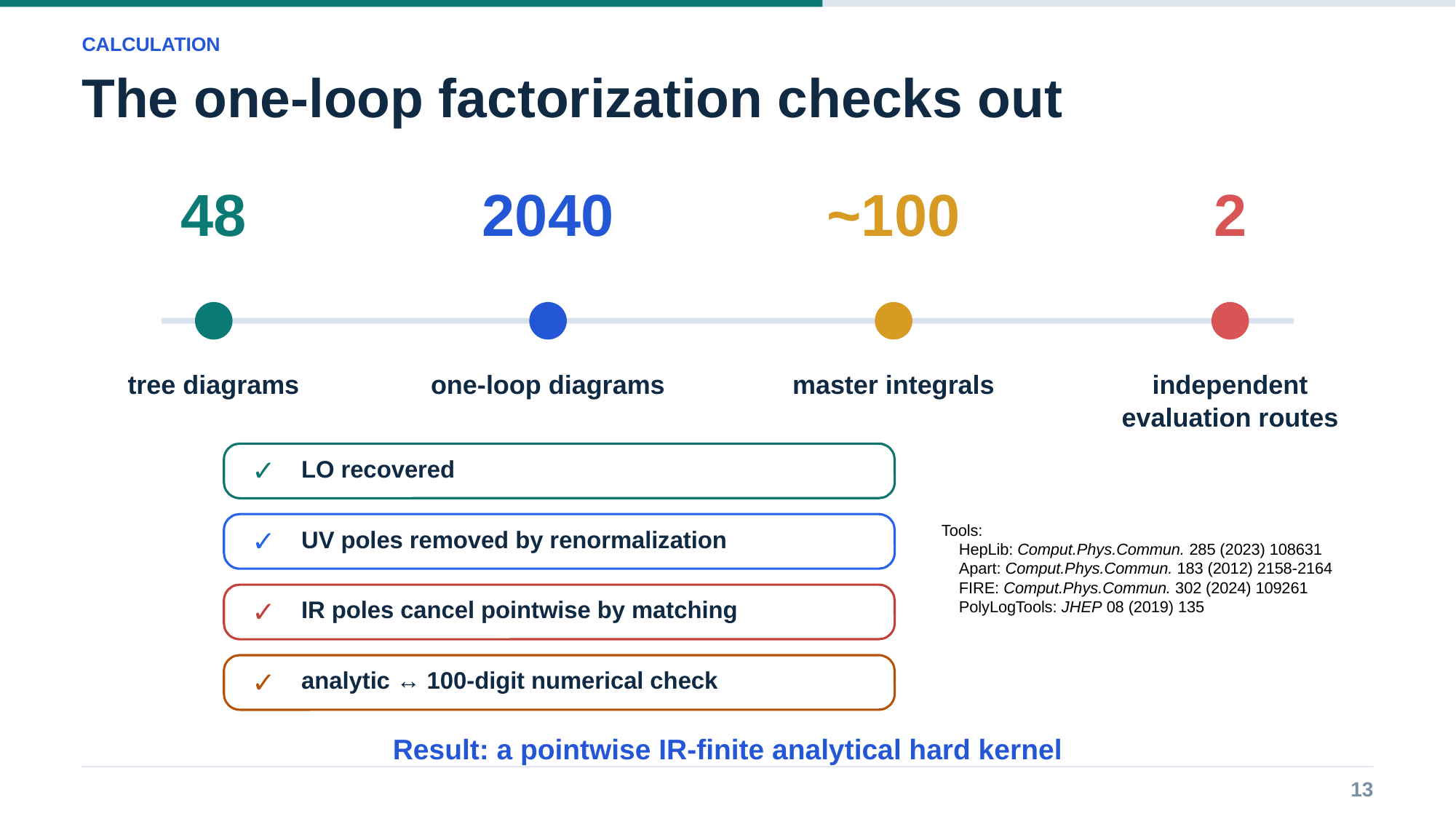

CALCULATION
The one-loop factorization checks out
48
2040
~100
2

tree diagrams
one-loop diagrams
master integrals
independent evaluation routes

✓
LO recovered

Tools:
    HepLib: Comput.Phys.Commun. 285 (2023) 108631
    Apart: Comput.Phys.Commun. 183 (2012) 2158-2164
    FIRE: Comput.Phys.Commun. 302 (2024) 109261
    PolyLogTools: JHEP 08 (2019) 135
✓
UV poles removed by renormalization

✓
IR poles cancel pointwise by matching

✓
analytic ↔ 100-digit numerical check
Result: a pointwise IR-finite analytical hard kernel

13